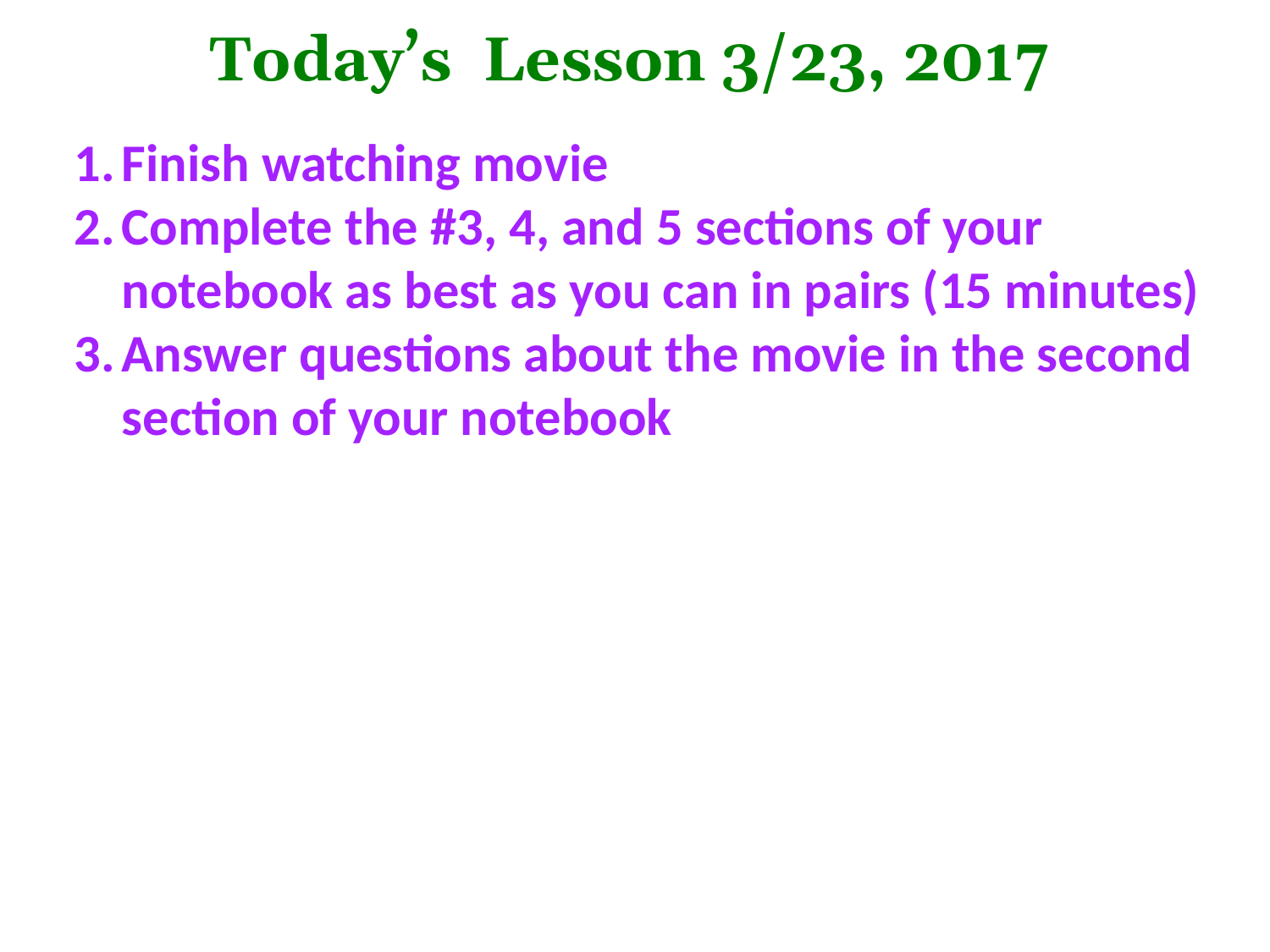

Today’s  Lesson 3/23, 2017

Finish watching movie
Complete the #3, 4, and 5 sections of your notebook as best as you can in pairs (15 minutes)
Answer questions about the movie in the second section of your notebook